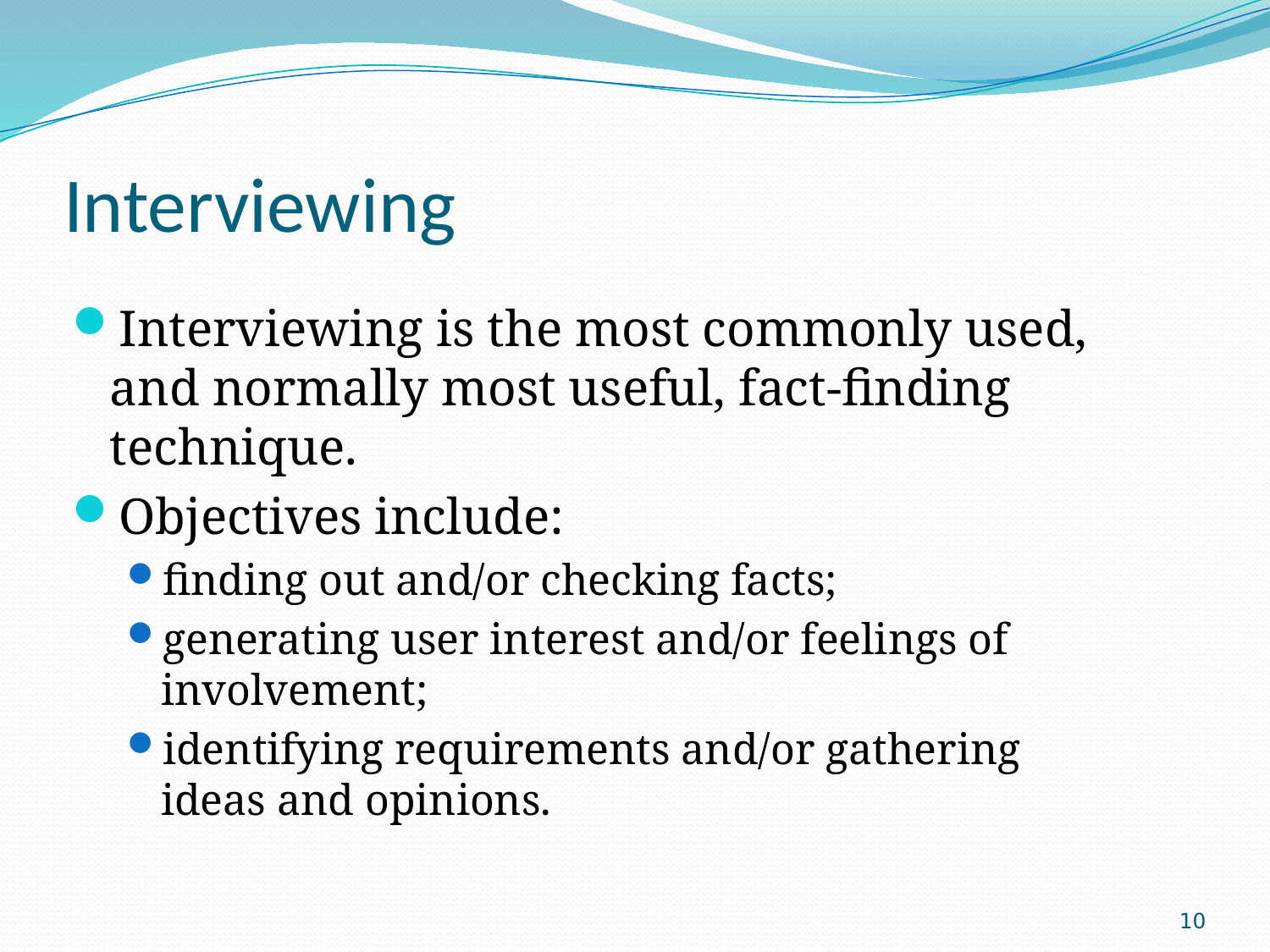

# Interviewing
Interviewing is the most commonly used, and normally most useful, fact-finding technique.
Objectives include:
finding out and/or checking facts;
generating user interest and/or feelings of involvement;
identifying requirements and/or gathering ideas and opinions.
10